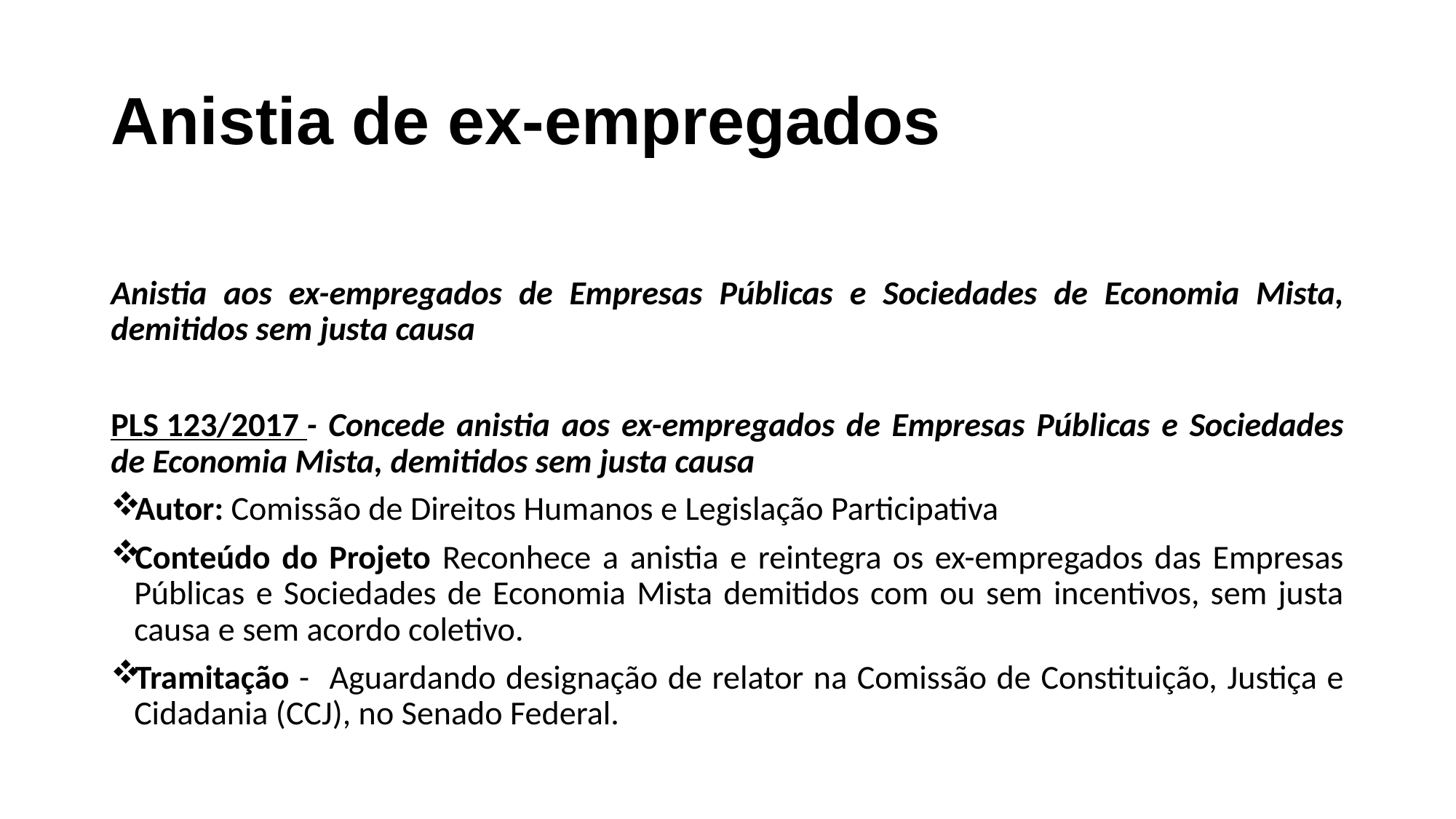

# Anistia de ex-empregados

Anistia aos ex-empregados de Empresas Públicas e Sociedades de Economia Mista, demitidos sem justa causa

PLS 123/2017 - Concede anistia aos ex-empregados de Empresas Públicas e Sociedades de Economia Mista, demitidos sem justa causa
Autor: Comissão de Direitos Humanos e Legislação Participativa
Conteúdo do Projeto Reconhece a anistia e reintegra os ex-empregados das Empresas Públicas e Sociedades de Economia Mista demitidos com ou sem incentivos, sem justa causa e sem acordo coletivo.
Tramitação -  Aguardando designação de relator na Comissão de Constituição, Justiça e Cidadania (CCJ), no Senado Federal.